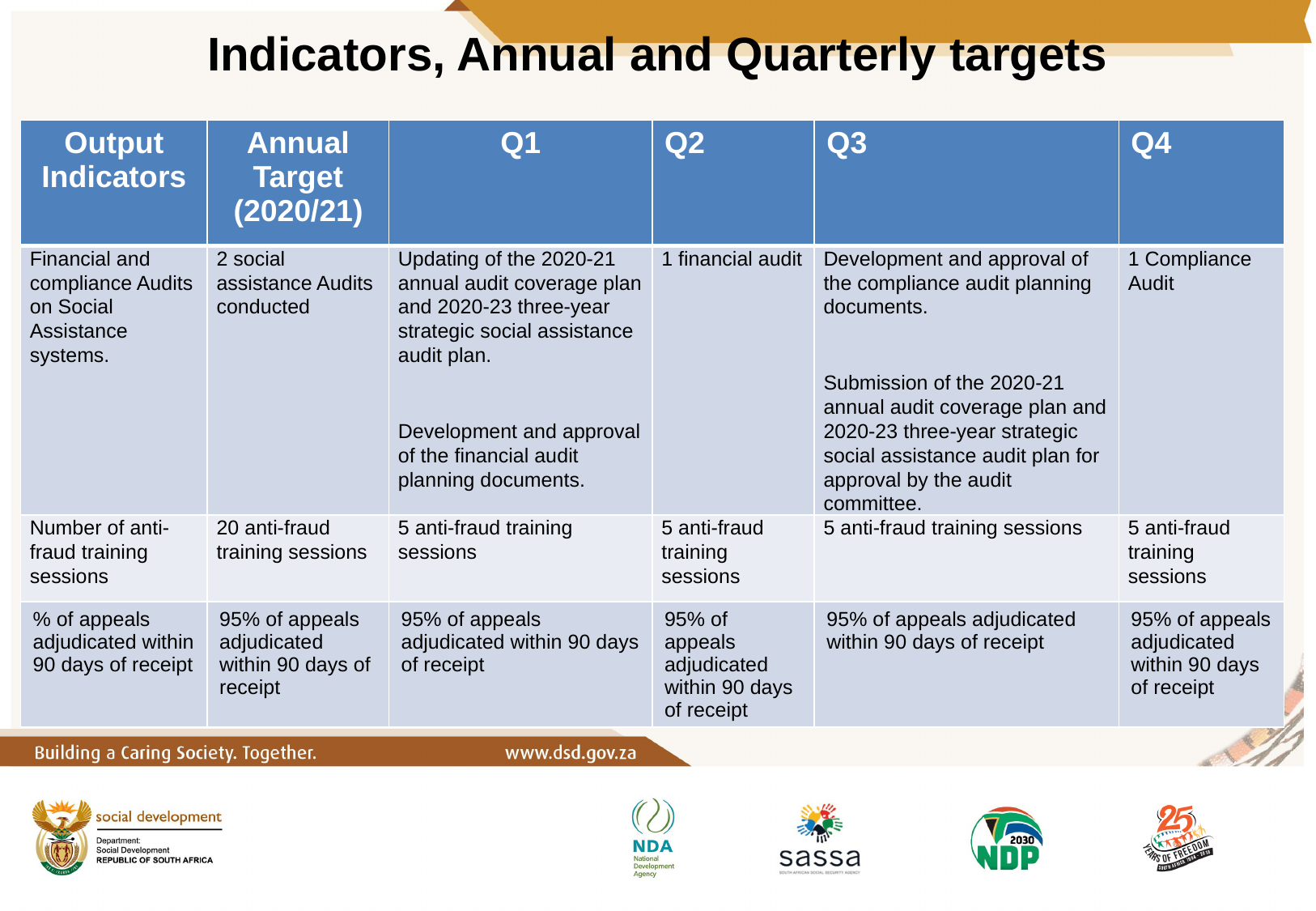

# Indicators, Annual and Quarterly targets
| Output Indicators | Annual Target (2020/21) | Q1 | Q2 | Q3 | Q4 |
| --- | --- | --- | --- | --- | --- |
| Financial and compliance Audits on Social Assistance systems. | 2 social assistance Audits conducted | Updating of the 2020-21 annual audit coverage plan and 2020-23 three-year strategic social assistance audit plan.   Development and approval of the financial audit planning documents. | 1 financial audit | Development and approval of the compliance audit planning documents.   Submission of the 2020-21 annual audit coverage plan and 2020-23 three-year strategic social assistance audit plan for approval by the audit committee. | 1 Compliance Audit |
| Number of anti-fraud training sessions | 20 anti-fraud training sessions | 5 anti-fraud training sessions | 5 anti-fraud training sessions | 5 anti-fraud training sessions | 5 anti-fraud training sessions |
| % of appeals adjudicated within 90 days of receipt | 95% of appeals adjudicated within 90 days of receipt | 95% of appeals adjudicated within 90 days of receipt | 95% of appeals adjudicated within 90 days of receipt | 95% of appeals adjudicated within 90 days of receipt | 95% of appeals adjudicated within 90 days of receipt |